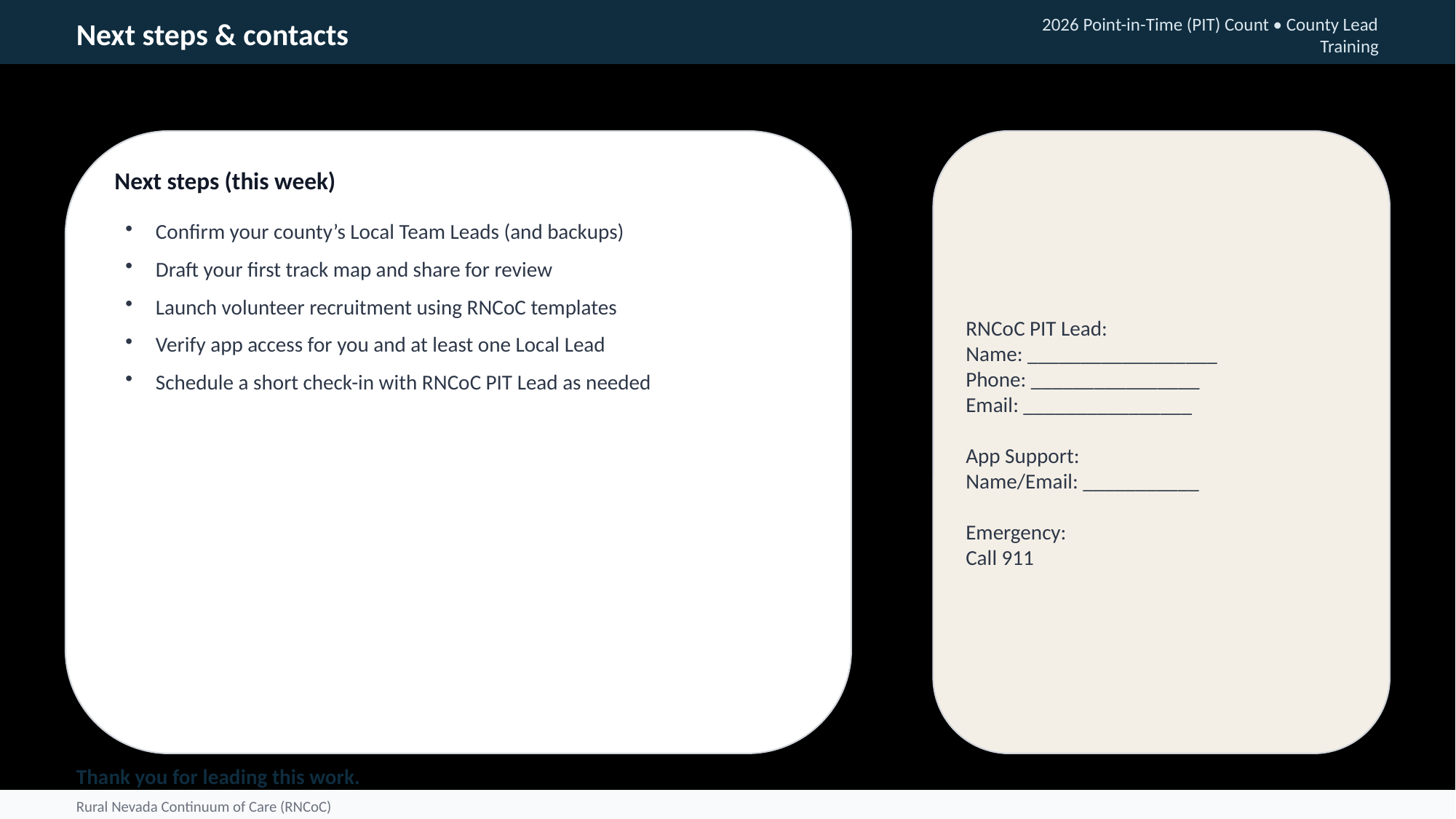

Next steps & contacts
2026 Point-in-Time (PIT) Count • County Lead Training

Next steps (this week)
RNCoC PIT Lead:
Name: __________________
Phone: ________________
Email: ________________

App Support:
Name/Email: ___________

Emergency:
Call 911
Confirm your county’s Local Team Leads (and backups)
Draft your first track map and share for review
Launch volunteer recruitment using RNCoC templates
Verify app access for you and at least one Local Lead
Schedule a short check-in with RNCoC PIT Lead as needed
Thank you for leading this work.

Rural Nevada Continuum of Care (RNCoC)